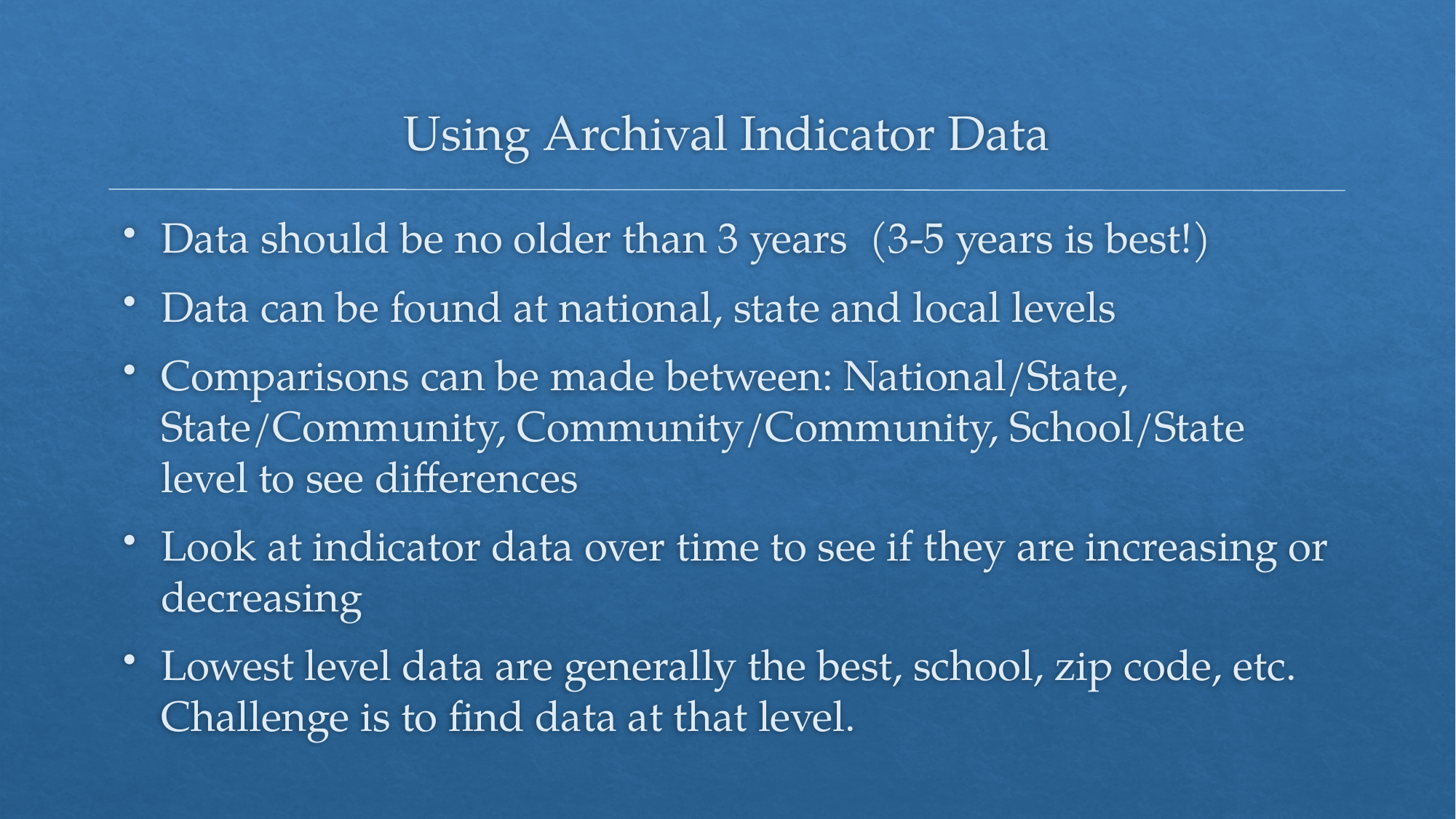

# Using Archival Indicator Data
Data should be no older than 3 years  (3-5 years is best!)
Data can be found at national, state and local levels
Comparisons can be made between: National/State, State/Community, Community/Community, School/State level to see differences
Look at indicator data over time to see if they are increasing or decreasing
Lowest level data are generally the best, school, zip code, etc. Challenge is to find data at that level.